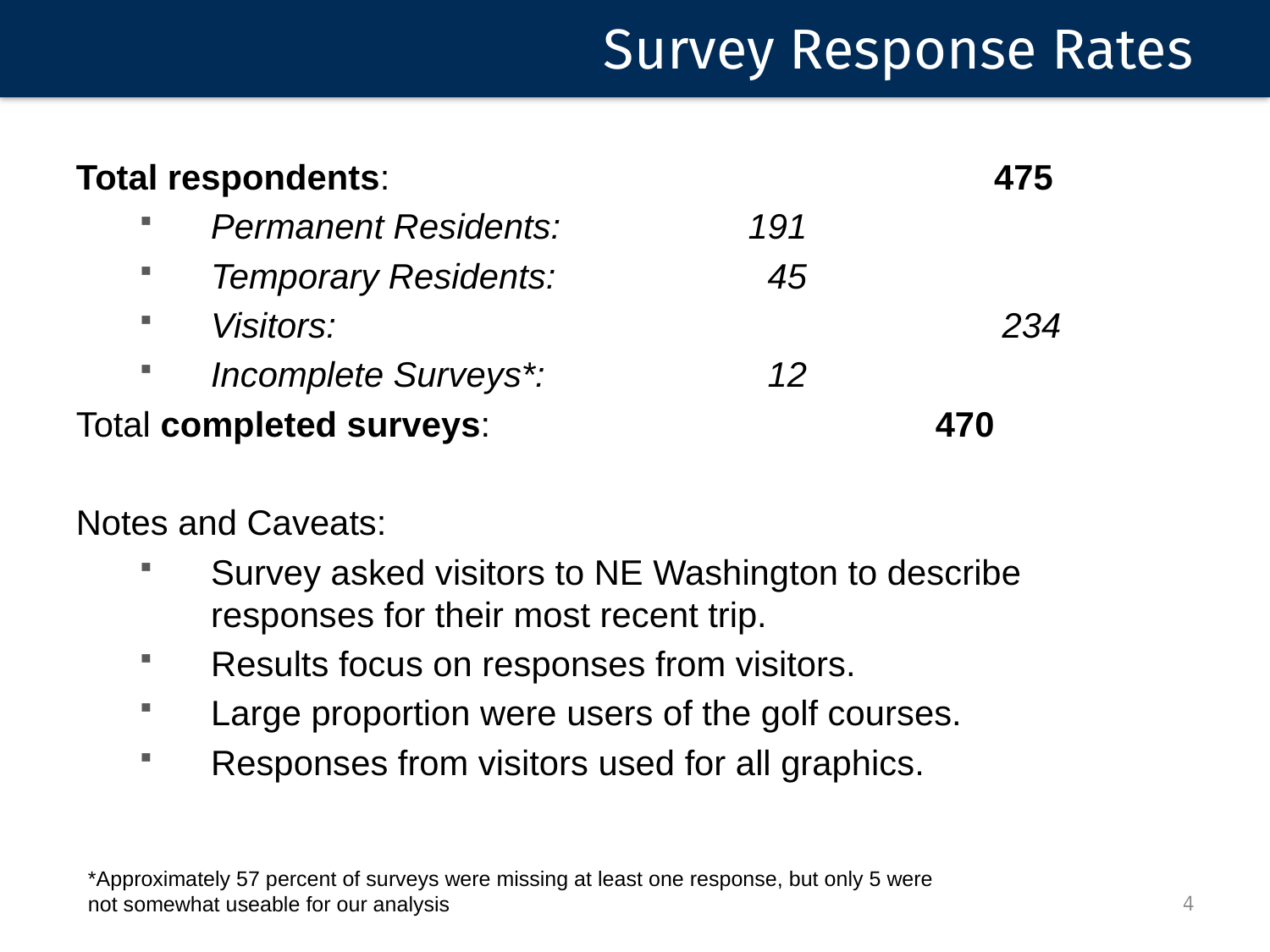

Survey Response Rates
Total respondents: 					   475
Permanent Residents: 		   191
Temporary Residents: 		     45
Visitors:			 			   234
Incomplete Surveys*:		     12
Total completed surveys: 			          470

Notes and Caveats:
Survey asked visitors to NE Washington to describe responses for their most recent trip.
Results focus on responses from visitors.
Large proportion were users of the golf courses.
Responses from visitors used for all graphics.
*Approximately 57 percent of surveys were missing at least one response, but only 5 were not somewhat useable for our analysis
4